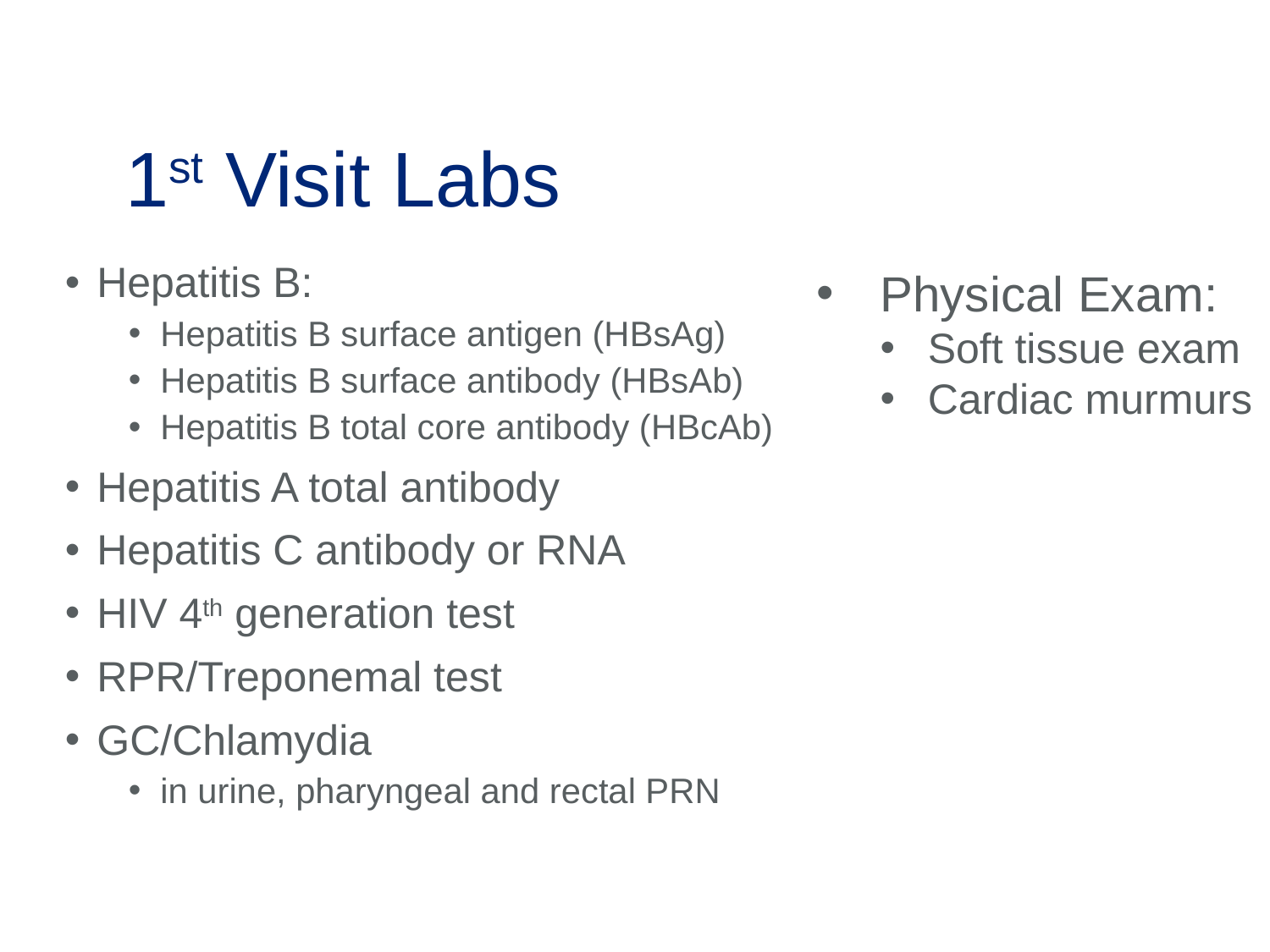

# 1st Visit Labs
Hepatitis B:
Hepatitis B surface antigen (HBsAg)
Hepatitis B surface antibody (HBsAb)
Hepatitis B total core antibody (HBcAb)
Hepatitis A total antibody
Hepatitis C antibody or RNA
HIV 4th generation test
RPR/Treponemal test
GC/Chlamydia
in urine, pharyngeal and rectal PRN

Physical Exam:
Soft tissue exam
Cardiac murmurs